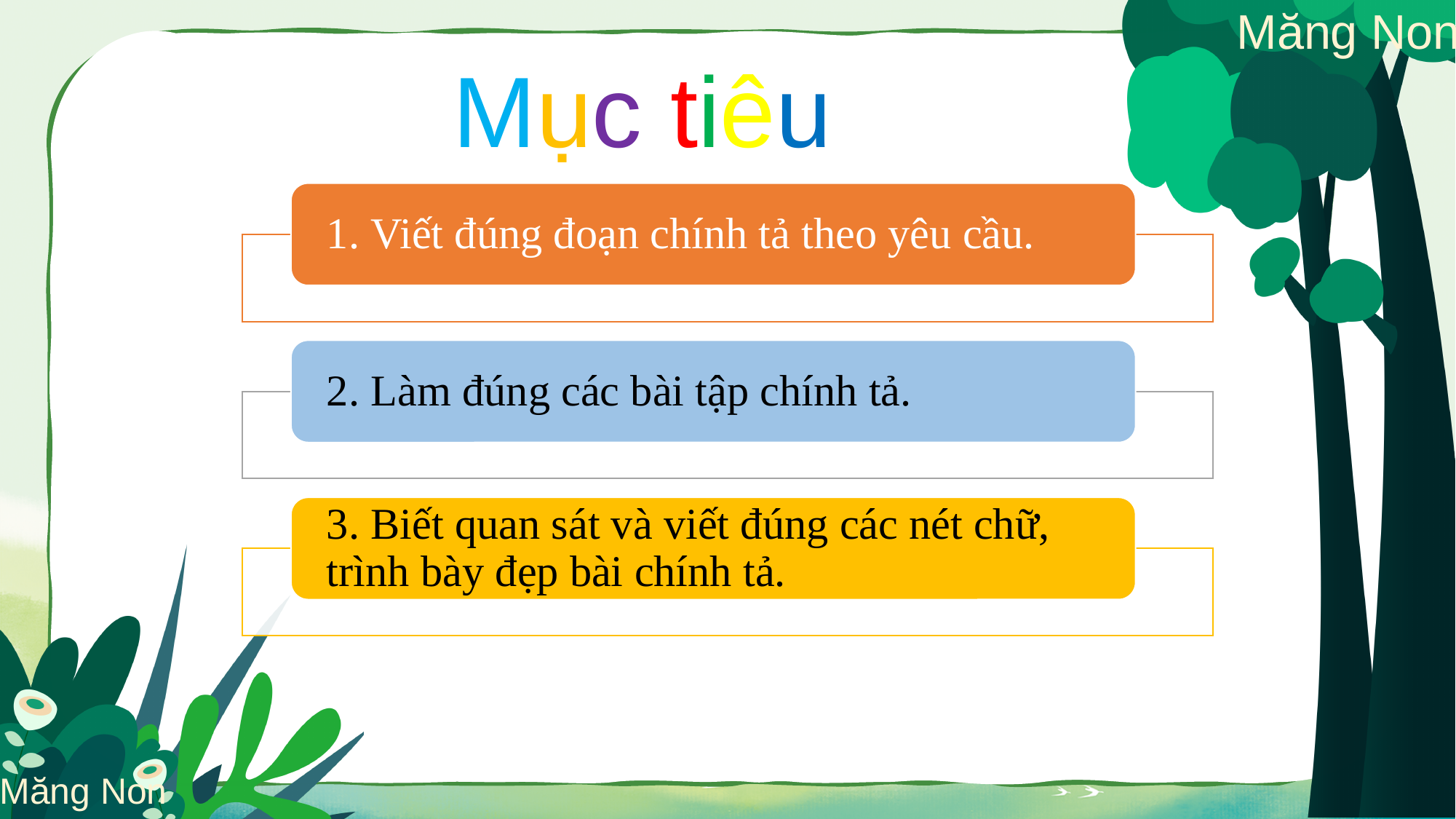

Mục tiêu
1. Viết đúng đoạn chính tả theo yêu cầu.
2. Làm đúng các bài tập chính tả.
3. Biết quan sát và viết đúng các nét chữ, trình bày đẹp bài chính tả.